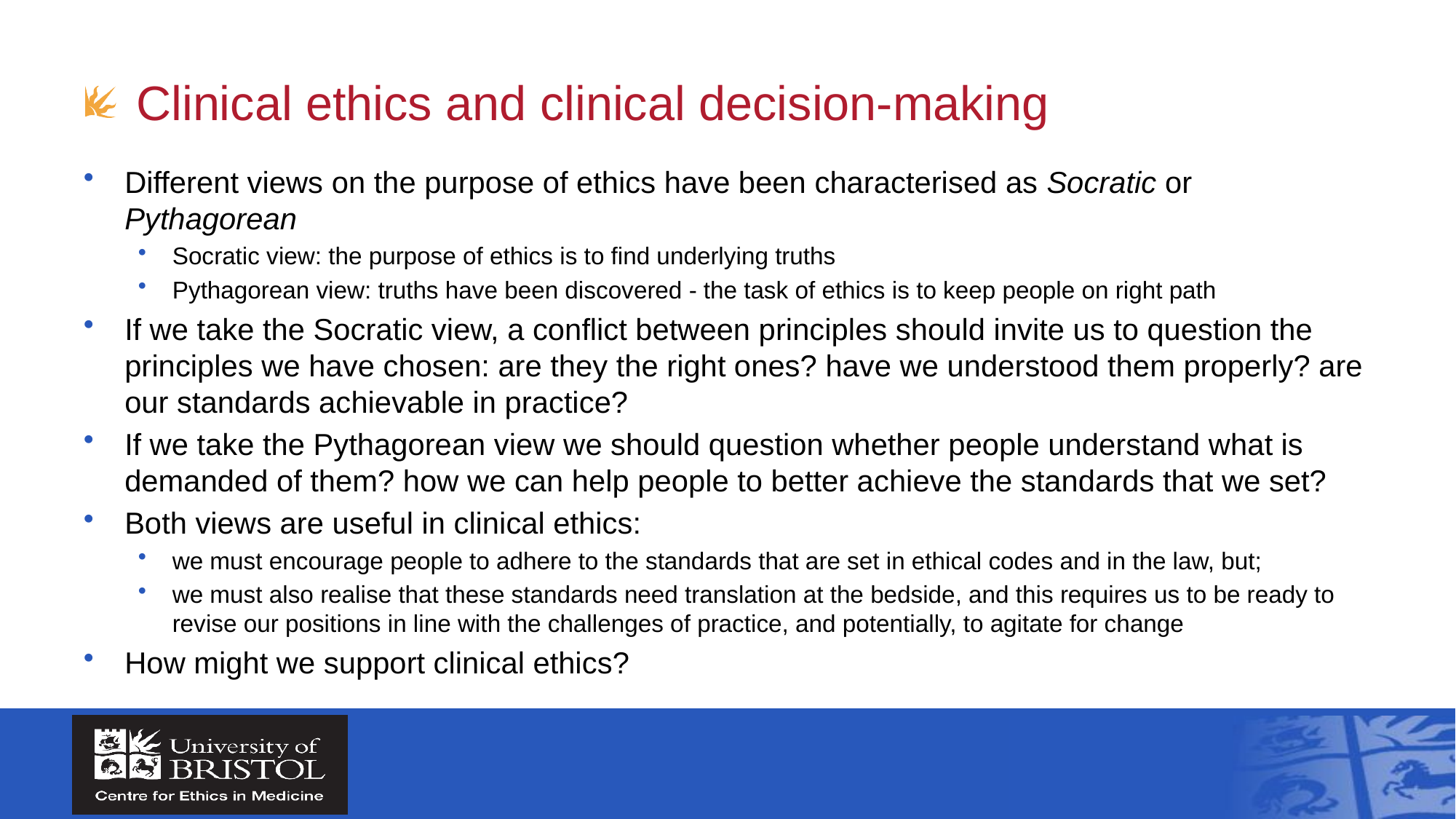

# Clinical ethics and clinical decision-making
Different views on the purpose of ethics have been characterised as Socratic or Pythagorean
Socratic view: the purpose of ethics is to find underlying truths
Pythagorean view: truths have been discovered - the task of ethics is to keep people on right path
If we take the Socratic view, a conflict between principles should invite us to question the principles we have chosen: are they the right ones? have we understood them properly? are our standards achievable in practice?
If we take the Pythagorean view we should question whether people understand what is demanded of them? how we can help people to better achieve the standards that we set?
Both views are useful in clinical ethics:
we must encourage people to adhere to the standards that are set in ethical codes and in the law, but;
we must also realise that these standards need translation at the bedside, and this requires us to be ready to revise our positions in line with the challenges of practice, and potentially, to agitate for change
How might we support clinical ethics?